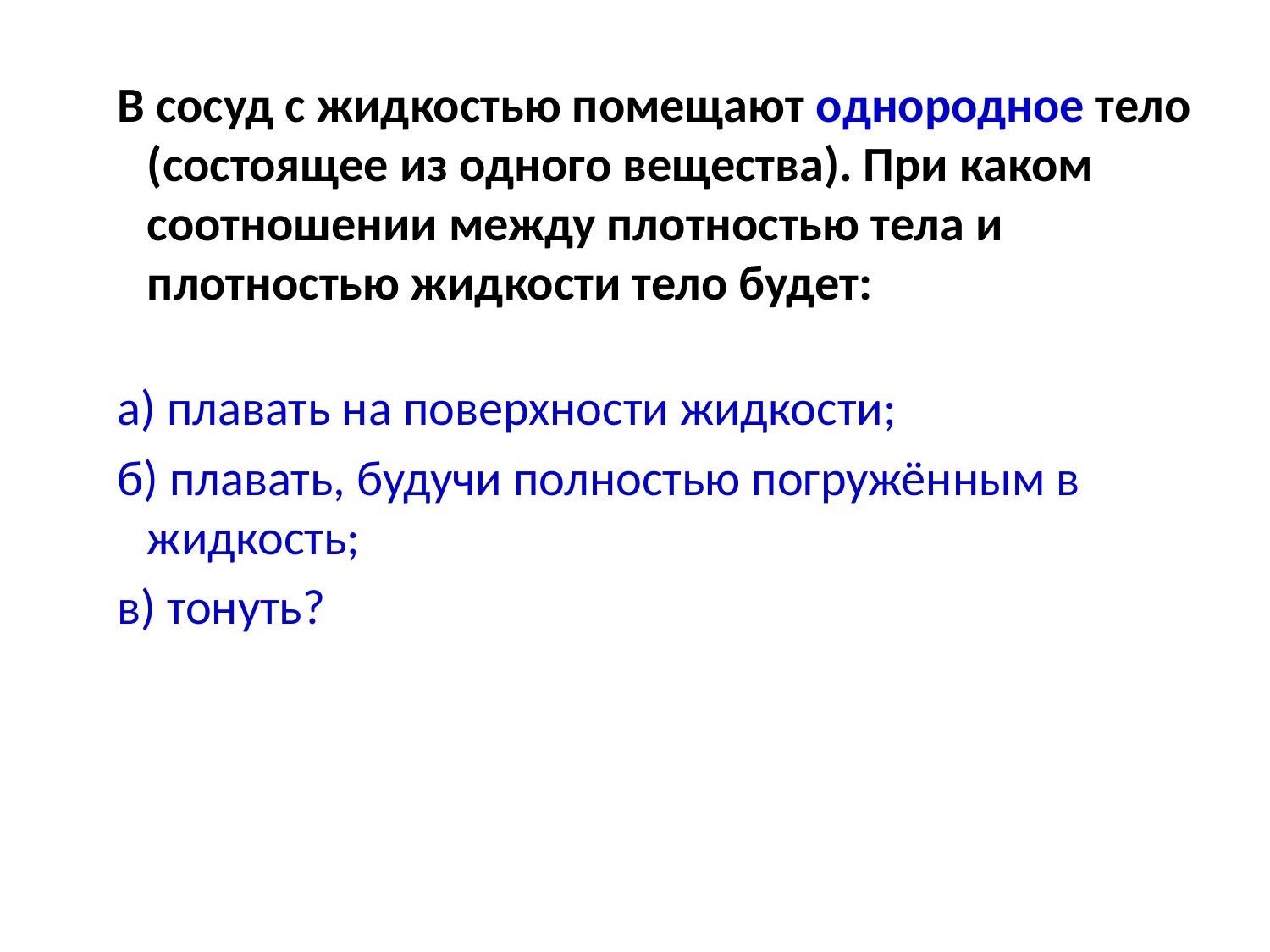

В сосуд с жидкостью помещают однородное тело (состоящее из одного вещества). При каком соотношении между плотностью тела и плотностью жидкости тело будет:
а) плавать на поверхности жидкости;
б) плавать, будучи полностью погружённым в жидкость;
в) тонуть?